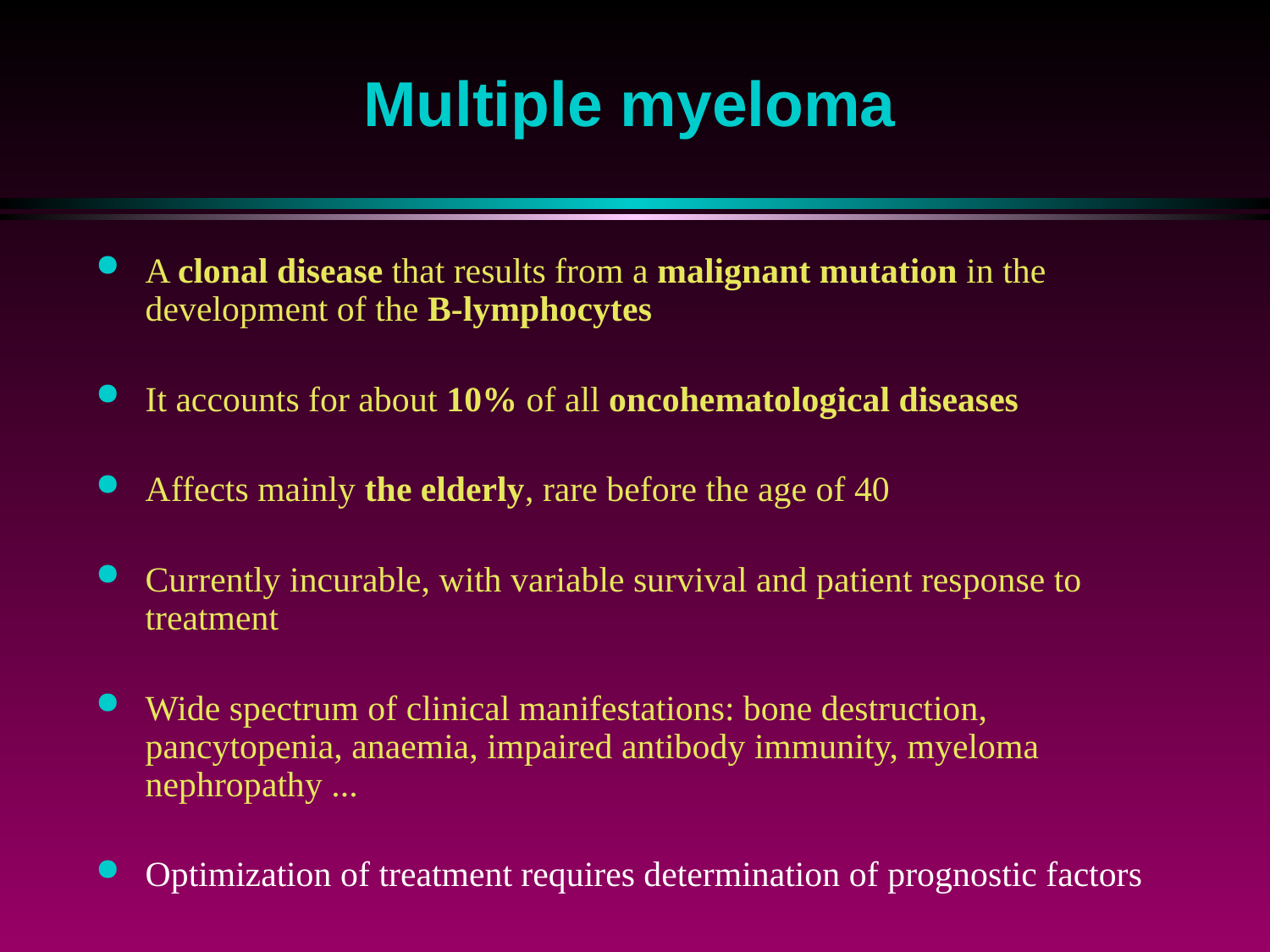

# Multiple myeloma
A clonal disease that results from a malignant mutation in the development of the B-lymphocytes

It accounts for about 10% of all oncohematological diseases

Affects mainly the elderly, rare before the age of 40

Currently incurable, with variable survival and patient response to treatment

Wide spectrum of clinical manifestations: bone destruction, pancytopenia, anaemia, impaired antibody immunity, myeloma nephropathy ...

Optimization of treatment requires determination of prognostic factors